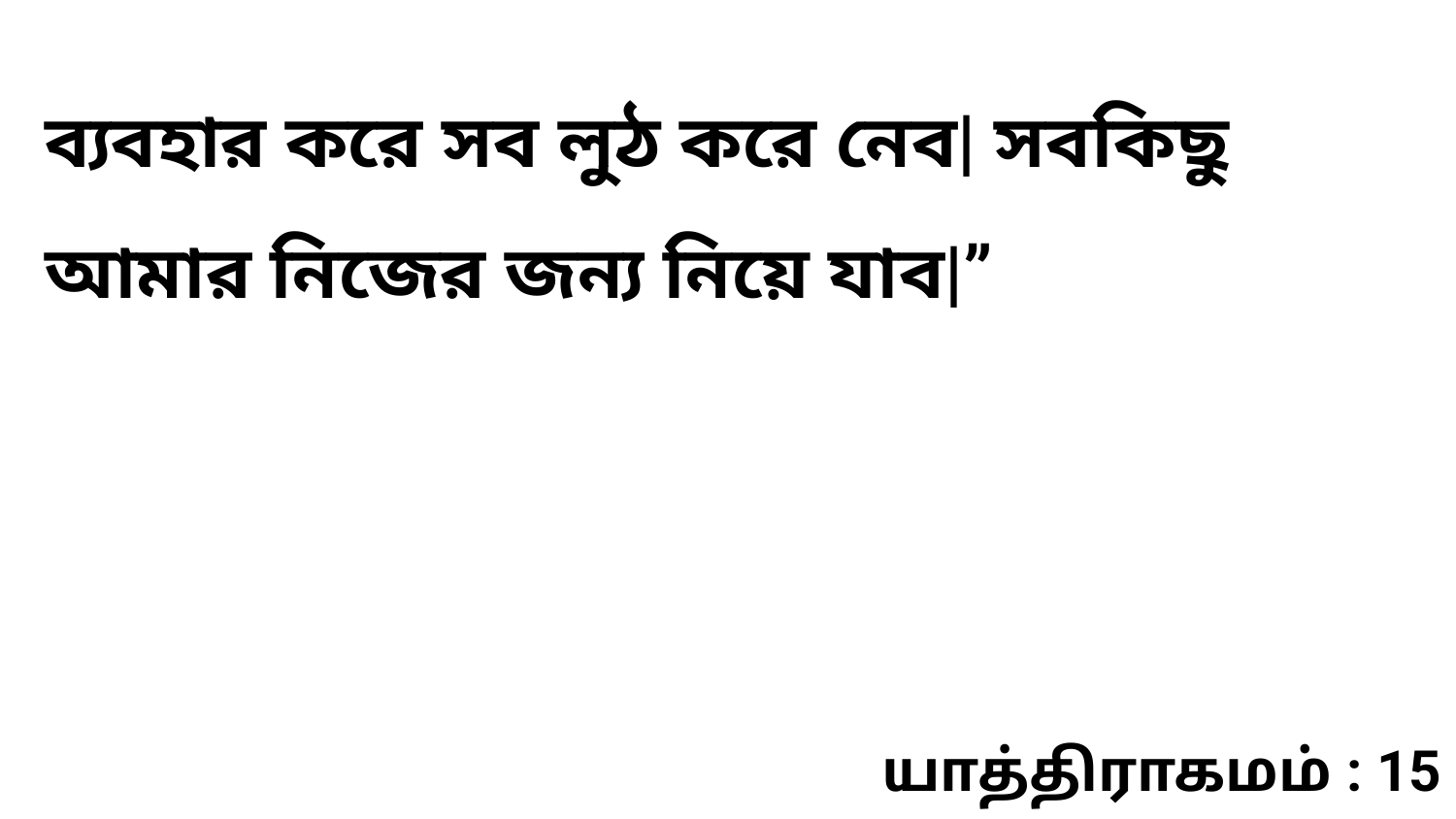

ব্যবহার করে সব লুঠ করে নেব| সবকিছু আমার নিজের জন্য নিয়ে যাব|”
யாத்திராகமம் : 15